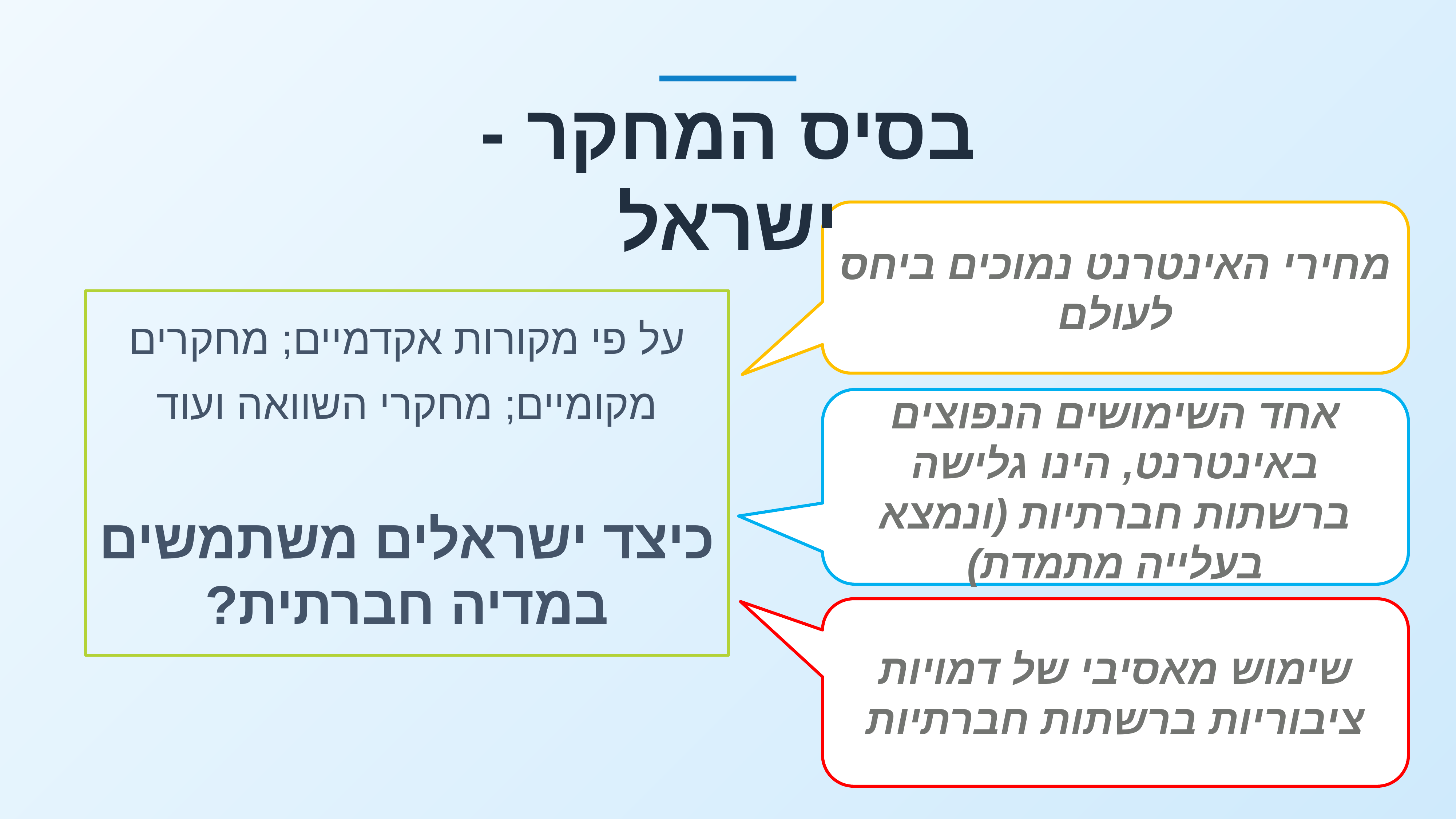

בסיס המחקר - ישראל
מחירי האינטרנט נמוכים ביחס לעולם
על פי מקורות אקדמיים; מחקרים מקומיים; מחקרי השוואה ועוד
כיצד ישראלים משתמשים במדיה חברתית?

אחד השימושים הנפוצים באינטרנט, הינו גלישה ברשתות חברתיות (ונמצא בעלייה מתמדת)
שימוש מאסיבי של דמויות ציבוריות ברשתות חברתיות